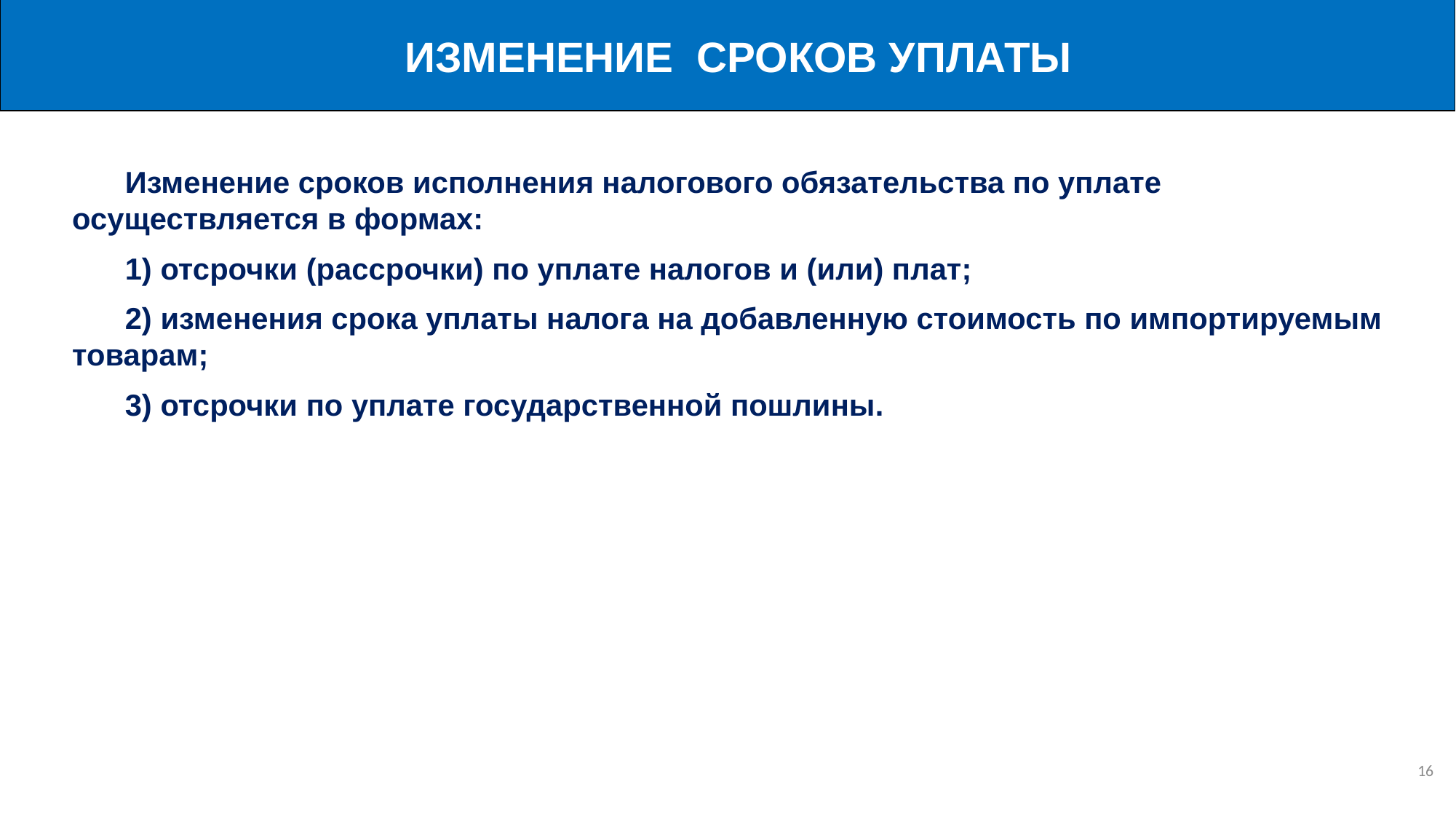

ИЗМЕНЕНИЕ  СРОКОВ УПЛАТЫ

Изменение сроков исполнения налогового обязательства по уплате осуществляется в формах:
1) отсрочки (рассрочки) по уплате налогов и (или) плат;
2) изменения срока уплаты налога на добавленную стоимость по импортируемым товарам;
3) отсрочки по уплате государственной пошлины.

16